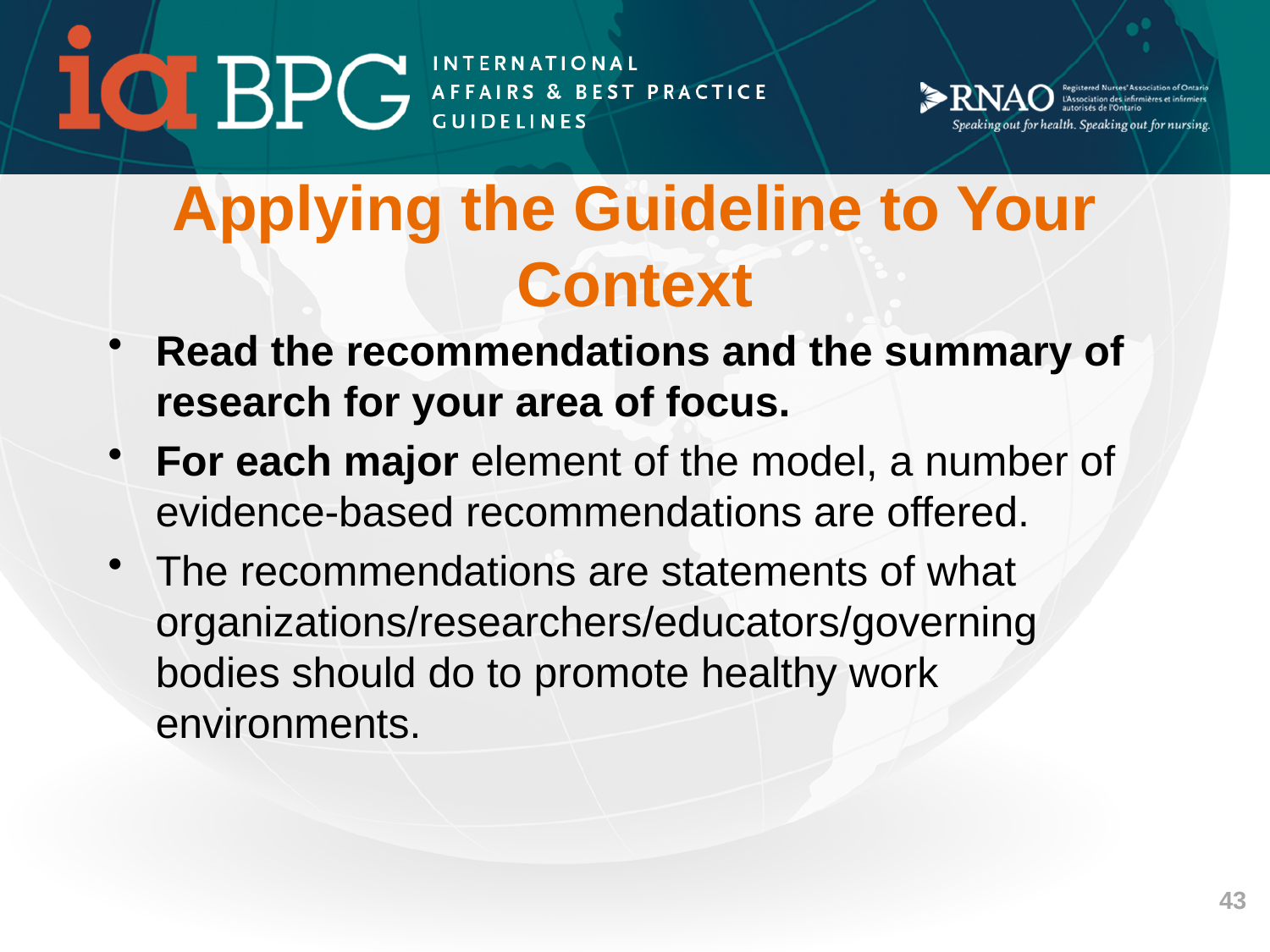

# Applying the Guideline to Your Context
Read the recommendations and the summary of research for your area of focus.
For each major element of the model, a number of evidence-based recommendations are offered.
The recommendations are statements of what organizations/researchers/educators/governing bodies should do to promote healthy work environments.
43